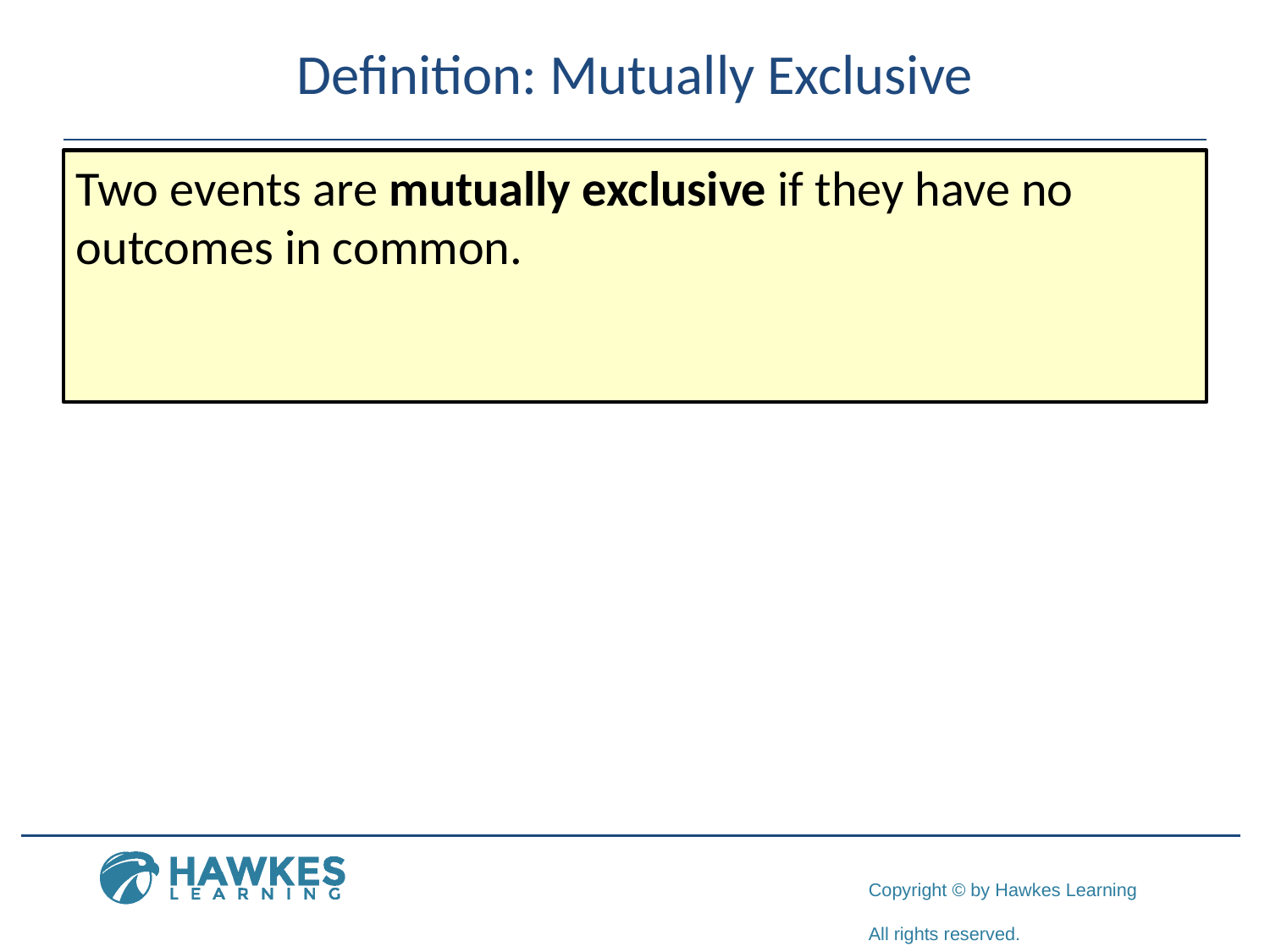

# Definition: Mutually Exclusive
Two events are mutually exclusive if they have no outcomes in common.